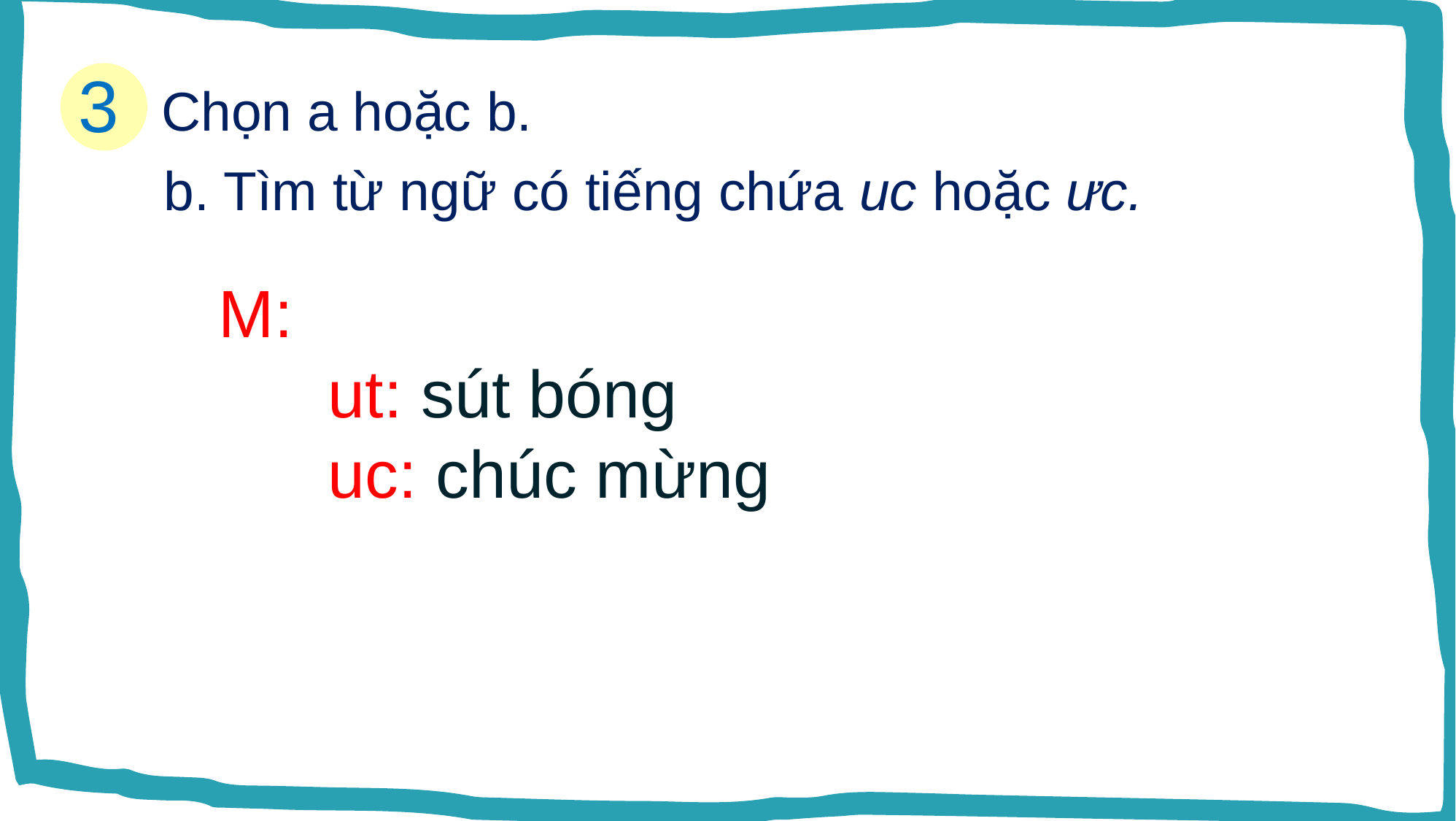

3
Chọn a hoặc b.
b. Tìm từ ngữ có tiếng chứa uc hoặc ưc.
M:
	ut: sút bóng
	uc: chúc mừng